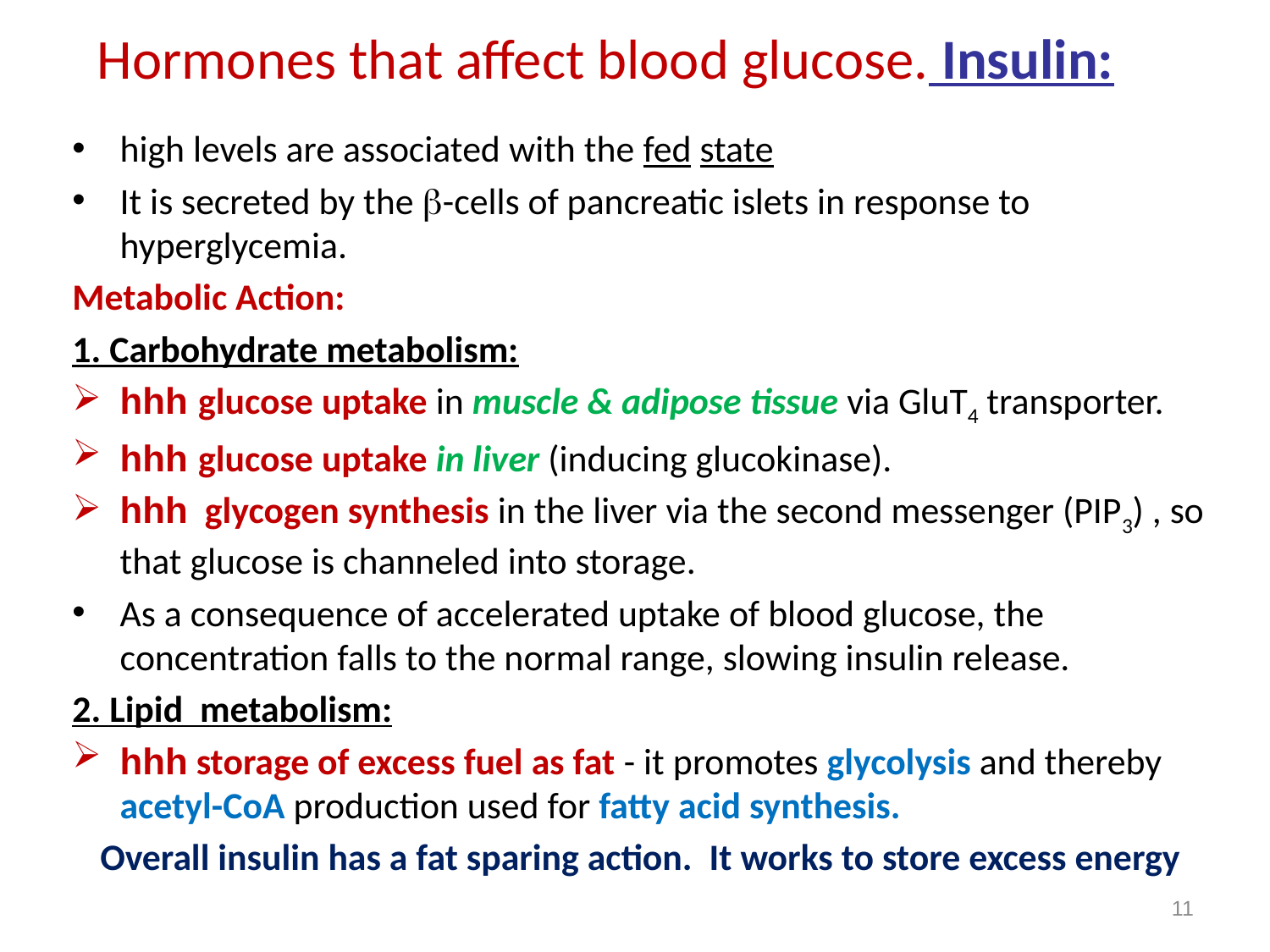

# Hormones that affect blood glucose. Insulin:
high levels are associated with the fed state
It is secreted by the β-cells of pancreatic islets in response to hyperglycemia.
Metabolic Action:
1. Carbohydrate metabolism:
hhh glucose uptake in muscle & adipose tissue via GluT4 transporter.
hhh glucose uptake in liver (inducing glucokinase).
hhh  glycogen synthesis in the liver via the second messenger (PIP3) , so that glucose is channeled into storage.
As a consequence of accelerated uptake of blood glucose, the concentration falls to the normal range, slowing insulin release.
2. Lipid  metabolism:
hhh storage of excess fuel as fat - it promotes glycolysis and thereby acetyl-CoA production used for fatty acid synthesis.
Overall insulin has a fat sparing action.  It works to store excess energy

11